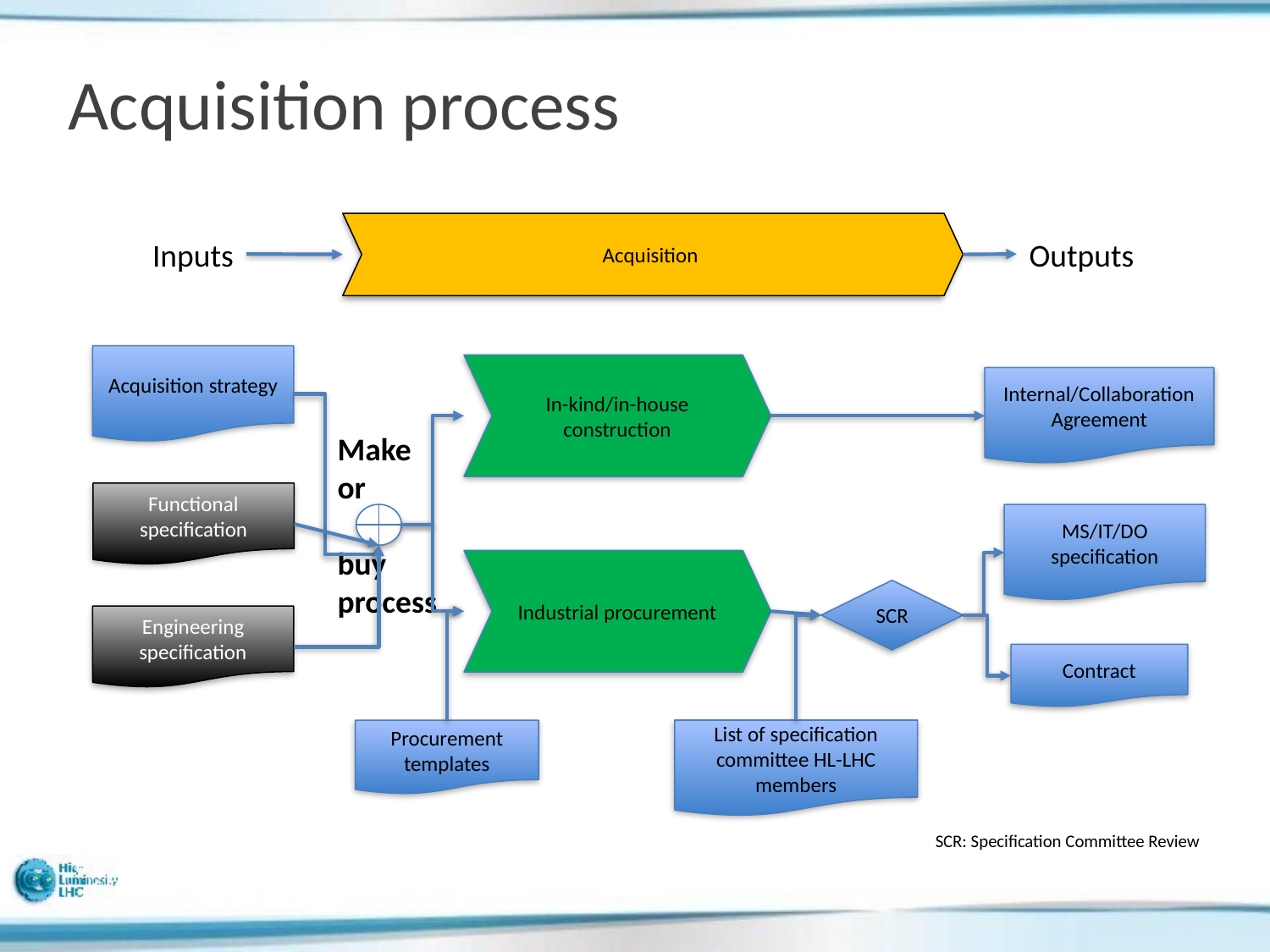

# Acquisition process
Acquisition
Inputs
Outputs
Acquisition strategy
In-kind/in-house construction
Internal/Collaboration Agreement
Make
or

buy process
Functional specification

MS/IT/DO specification
Industrial procurement
SCR
Engineering specification
Contract
Procurement templates
List of specification committee HL-LHC members
SCR: Specification Committee Review